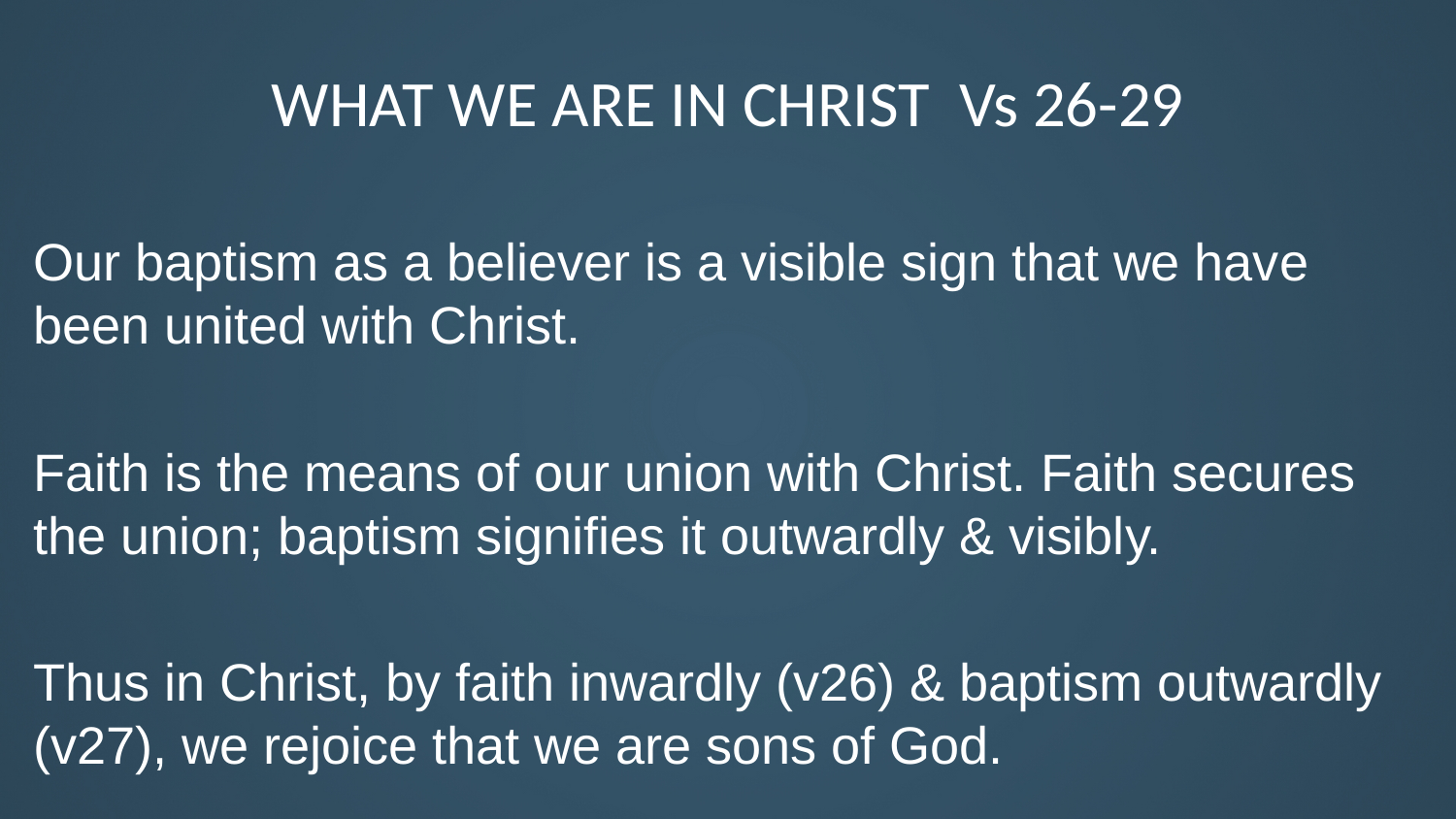

# WHAT WE ARE IN CHRIST  Vs 26-29
Our baptism as a believer is a visible sign that we have been united with Christ.

Faith is the means of our union with Christ. Faith secures the union; baptism signifies it outwardly & visibly.

Thus in Christ, by faith inwardly (v26) & baptism outwardly (v27), we rejoice that we are sons of God.